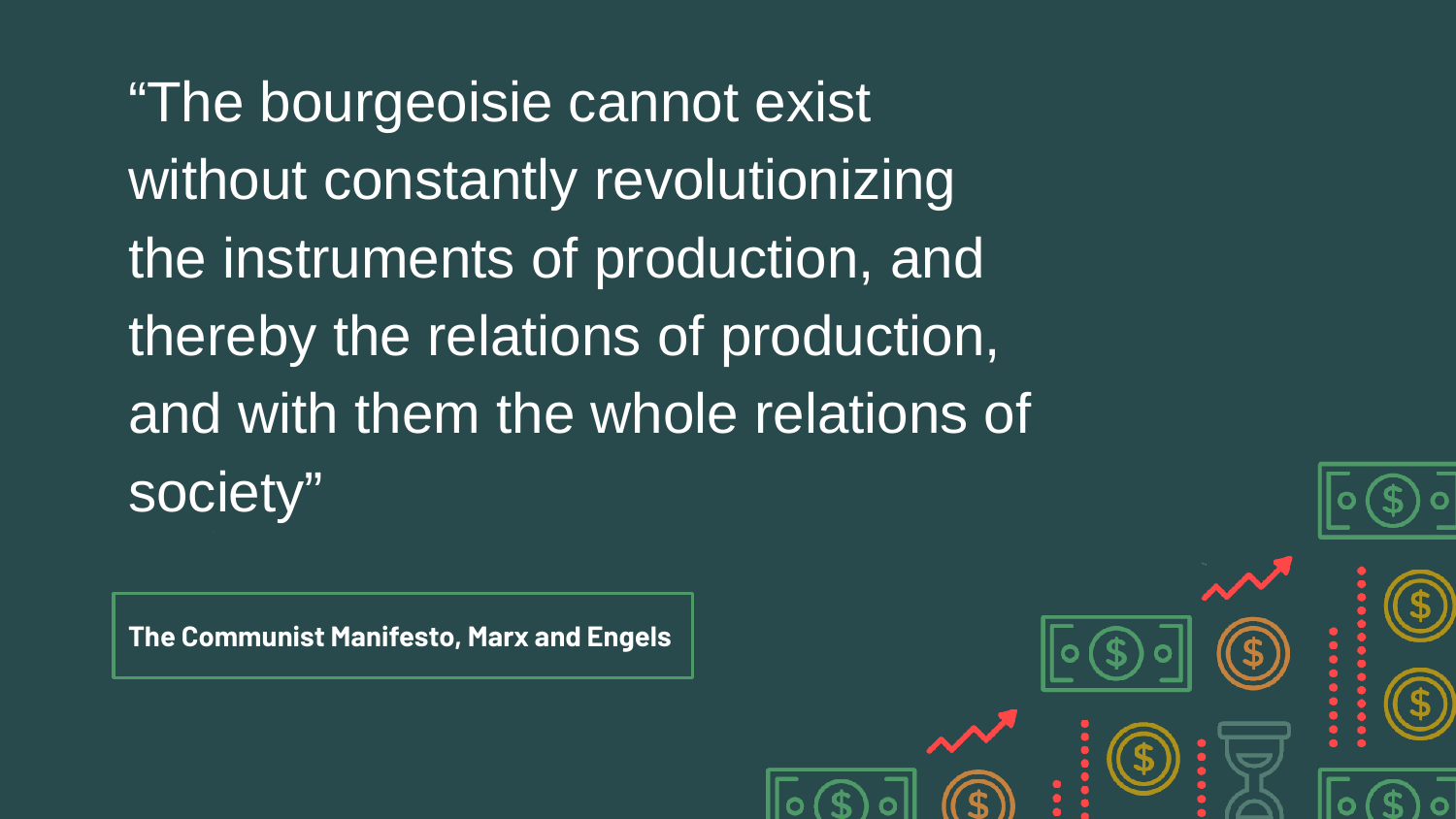

“The bourgeoisie cannot exist without constantly revolutionizing the instruments of production, and thereby the relations of production, and with them the whole relations of society”
# The Communist Manifesto, Marx and Engels